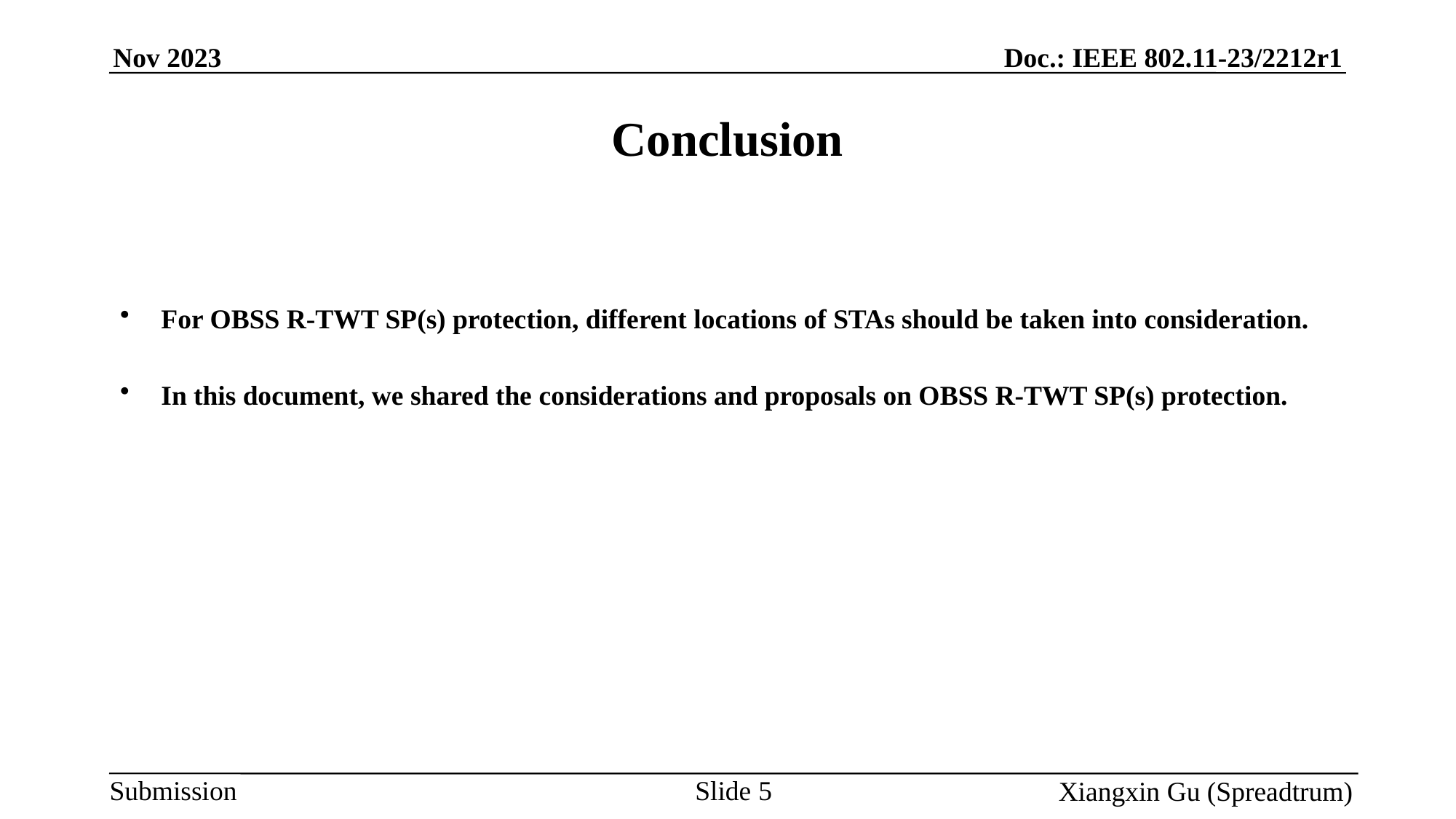

# Conclusion
For OBSS R-TWT SP(s) protection, different locations of STAs should be taken into consideration.

In this document, we shared the considerations and proposals on OBSS R-TWT SP(s) protection.

Slide 5
Xiangxin Gu (Spreadtrum)